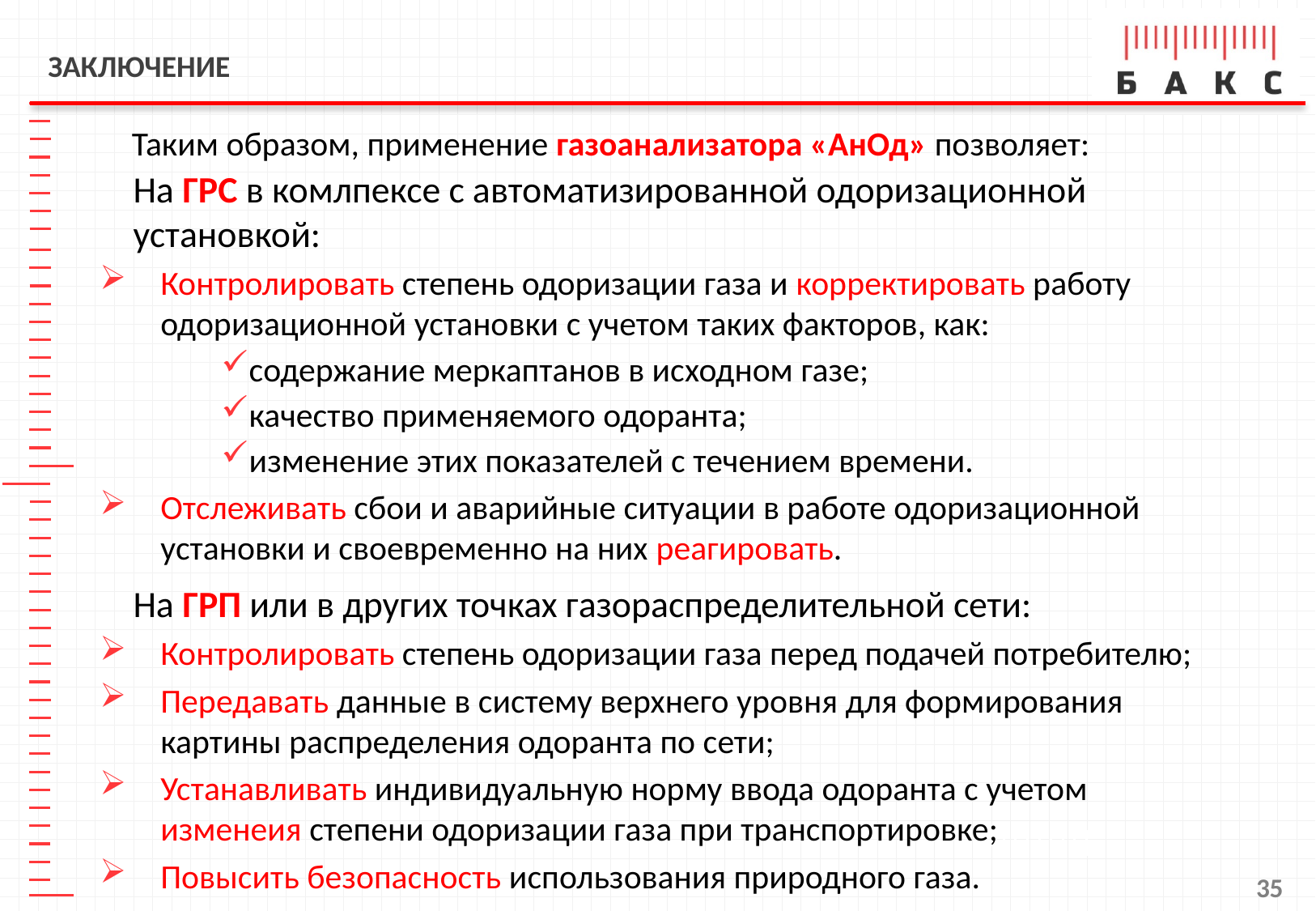

Заключение
Таким образом, применение газоанализатора «АнОд» позволяет:
На ГРС в комлпексе с автоматизированной одоризационной установкой:
Контролировать степень одоризации газа и корректировать работу одоризационной установки с учетом таких факторов, как:
содержание меркаптанов в исходном газе;
качество применяемого одоранта;
изменение этих показателей с течением времени.
Отслеживать сбои и аварийные ситуации в работе одоризационной установки и своевременно на них реагировать.
На ГРП или в других точках газораспределительной сети:
Контролировать степень одоризации газа перед подачей потребителю;
Передавать данные в систему верхнего уровня для формирования картины распределения одоранта по сети;
Устанавливать индивидуальную норму ввода одоранта с учетом изменеия степени одоризации газа при транспортировке;
Повысить безопасность использования природного газа.
35